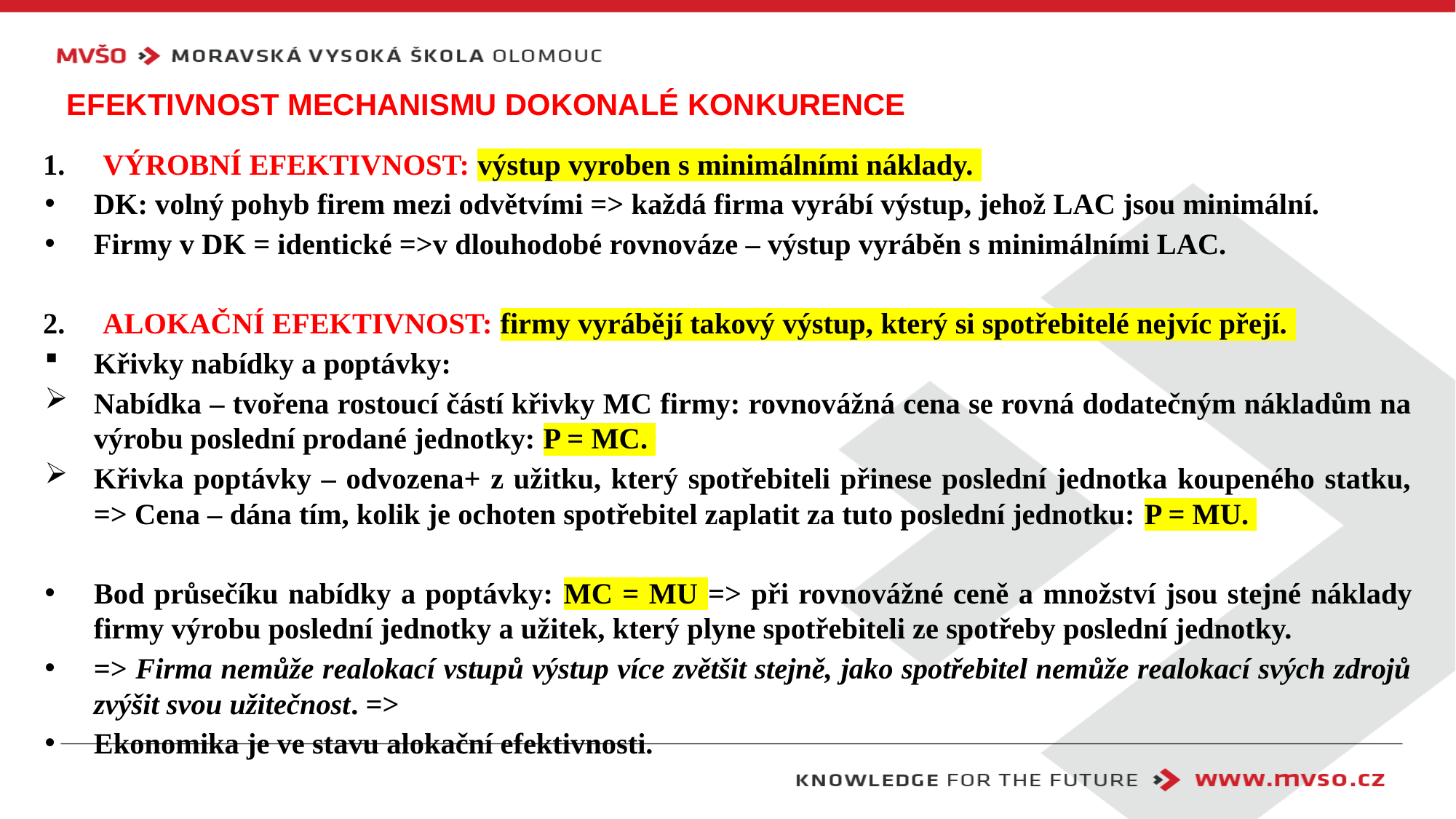

# Efektivnost mechanismu dokonalé konkurence
VÝROBNÍ EFEKTIVNOST: výstup vyroben s minimálními náklady.
DK: volný pohyb firem mezi odvětvími => každá firma vyrábí výstup, jehož LAC jsou minimální.
Firmy v DK = identické =>v dlouhodobé rovnováze – výstup vyráběn s minimálními LAC.

ALOKAČNÍ EFEKTIVNOST: firmy vyrábějí takový výstup, který si spotřebitelé nejvíc přejí.
Křivky nabídky a poptávky:
Nabídka – tvořena rostoucí částí křivky MC firmy: rovnovážná cena se rovná dodatečným nákladům na výrobu poslední prodané jednotky: P = MC.
Křivka poptávky – odvozena+ z užitku, který spotřebiteli přinese poslední jednotka koupeného statku, => Cena – dána tím, kolik je ochoten spotřebitel zaplatit za tuto poslední jednotku: P = MU.

Bod průsečíku nabídky a poptávky: MC = MU => při rovnovážné ceně a množství jsou stejné náklady firmy výrobu poslední jednotky a užitek, který plyne spotřebiteli ze spotřeby poslední jednotky.
=> Firma nemůže realokací vstupů výstup více zvětšit stejně, jako spotřebitel nemůže realokací svých zdrojů zvýšit svou užitečnost. =>
Ekonomika je ve stavu alokační efektivnosti.